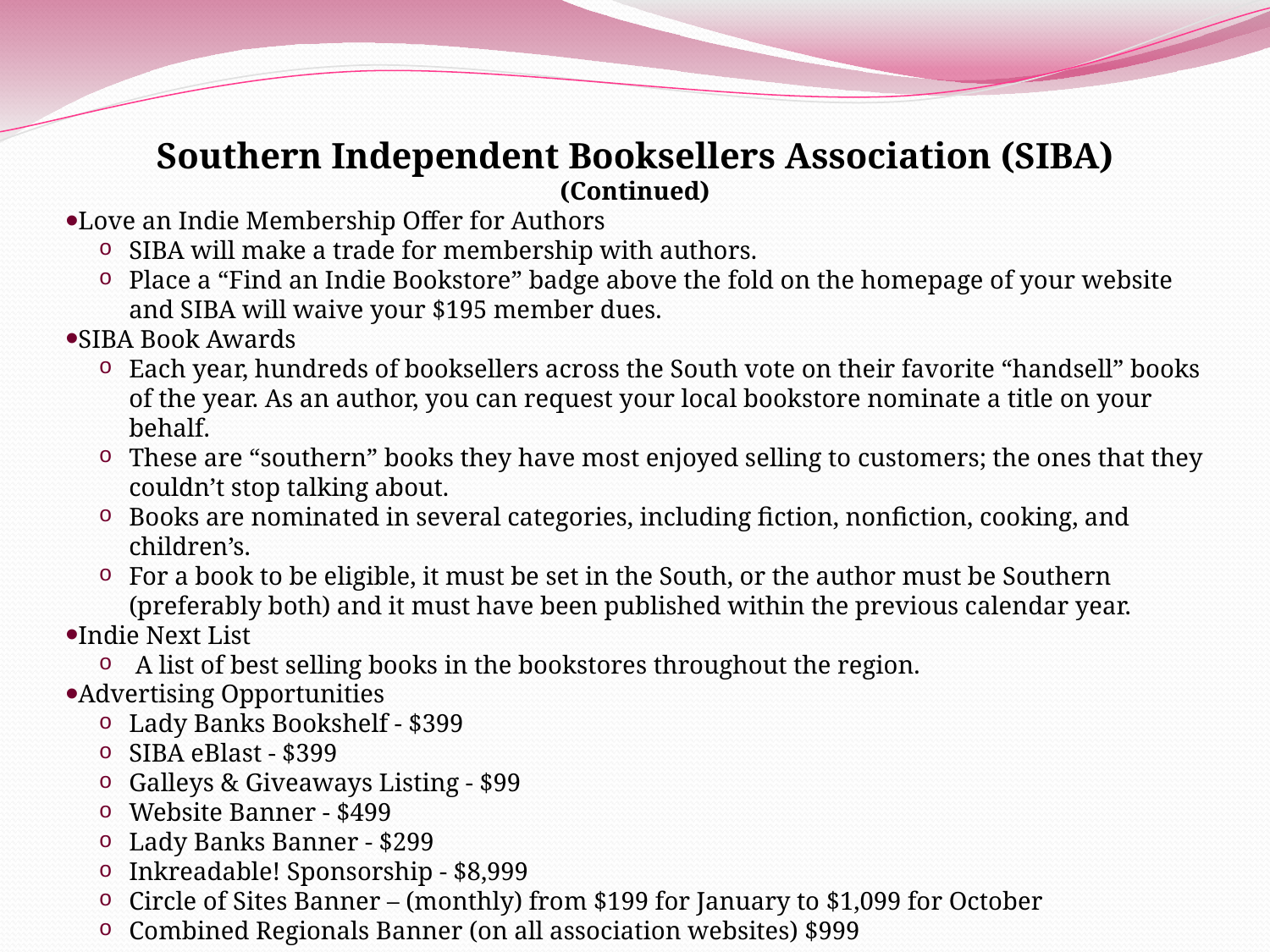

Southern Independent Booksellers Association (SIBA)
(Continued)
Love an Indie Membership Offer for Authors
SIBA will make a trade for membership with authors.
Place a “Find an Indie Bookstore” badge above the fold on the homepage of your website and SIBA will waive your $195 member dues.
SIBA Book Awards
Each year, hundreds of booksellers across the South vote on their favorite “handsell” books of the year. As an author, you can request your local bookstore nominate a title on your behalf.
These are “southern” books they have most enjoyed selling to customers; the ones that they couldn’t stop talking about.
Books are nominated in several categories, including fiction, nonfiction, cooking, and children’s.
For a book to be eligible, it must be set in the South, or the author must be Southern (preferably both) and it must have been published within the previous calendar year.
Indie Next List
 A list of best selling books in the bookstores throughout the region.
Advertising Opportunities
Lady Banks Bookshelf - $399
SIBA eBlast - $399
Galleys & Giveaways Listing - $99
Website Banner - $499
Lady Banks Banner - $299
Inkreadable! Sponsorship - $8,999
Circle of Sites Banner – (monthly) from $199 for January to $1,099 for October
Combined Regionals Banner (on all association websites) $999